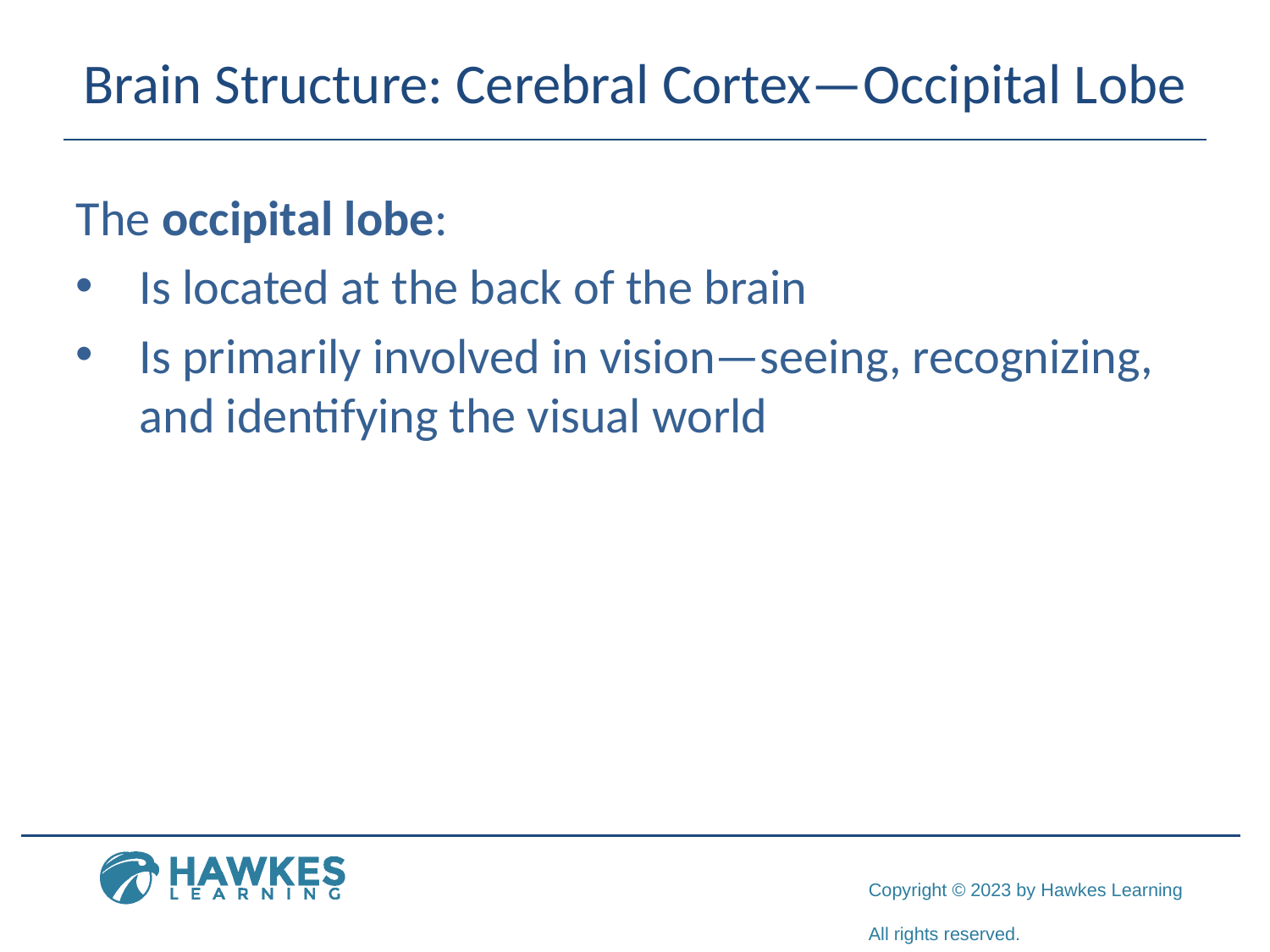

# Brain Structure: Cerebral Cortex—Occipital Lobe
The occipital lobe:
Is located at the back of the brain
Is primarily involved in vision—seeing, recognizing, and identifying the visual world